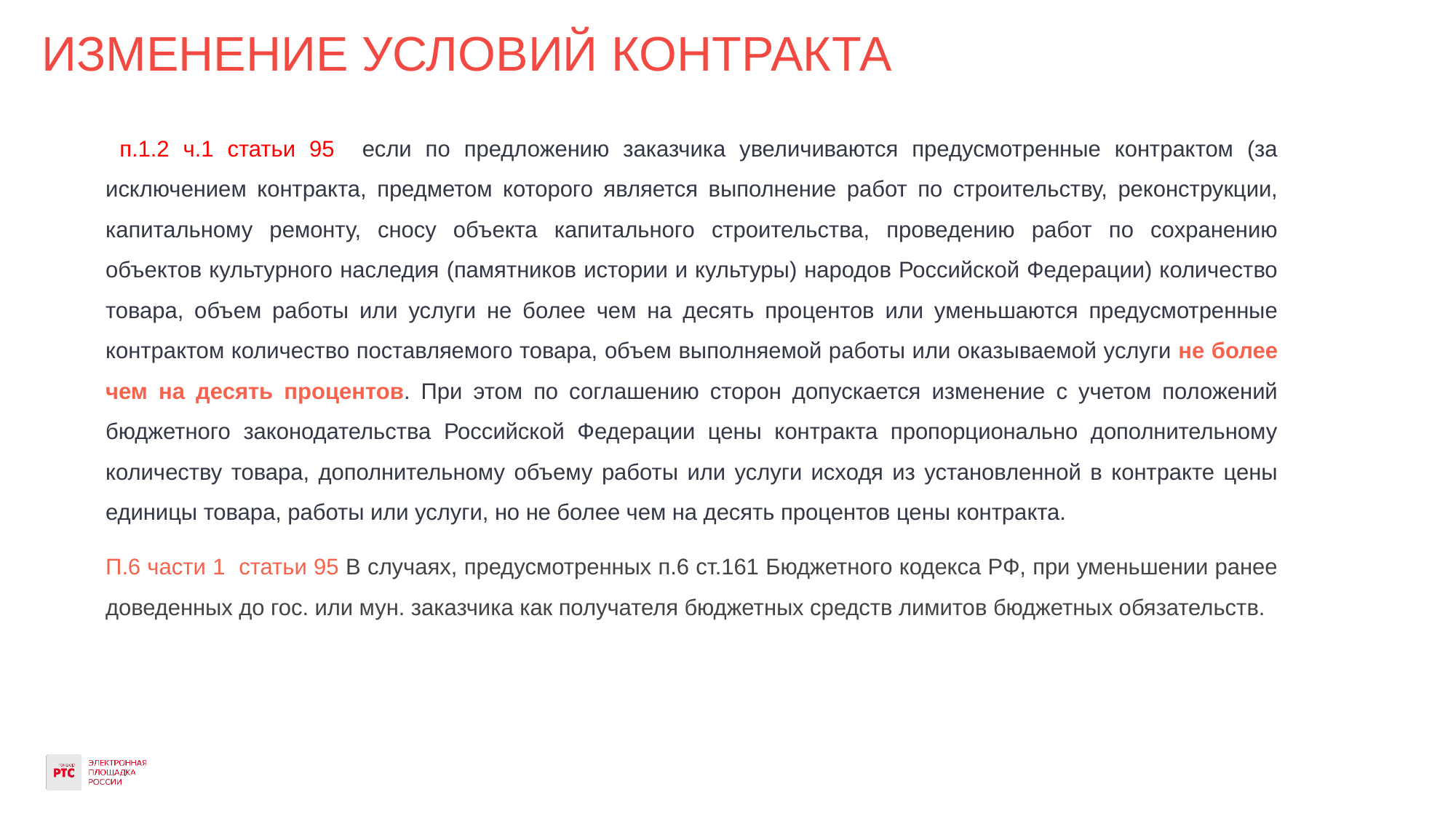

# ИЗМЕНЕНИЕ УСЛОВИЙ КОНТРАКТА
 п.1.2 ч.1 статьи 95  если по предложению заказчика увеличиваются предусмотренные контрактом (за исключением контракта, предметом которого является выполнение работ по строительству, реконструкции, капитальному ремонту, сносу объекта капитального строительства, проведению работ по сохранению объектов культурного наследия (памятников истории и культуры) народов Российской Федерации) количество товара, объем работы или услуги не более чем на десять процентов или уменьшаются предусмотренные контрактом количество поставляемого товара, объем выполняемой работы или оказываемой услуги не более чем на десять процентов. При этом по соглашению сторон допускается изменение с учетом положений бюджетного законодательства Российской Федерации цены контракта пропорционально дополнительному количеству товара, дополнительному объему работы или услуги исходя из установленной в контракте цены единицы товара, работы или услуги, но не более чем на десять процентов цены контракта.
П.6 части 1  статьи 95 В случаях, предусмотренных п.6 ст.161 Бюджетного кодекса РФ, при уменьшении ранее доведенных до гос. или мун. заказчика как получателя бюджетных средств лимитов бюджетных обязательств.